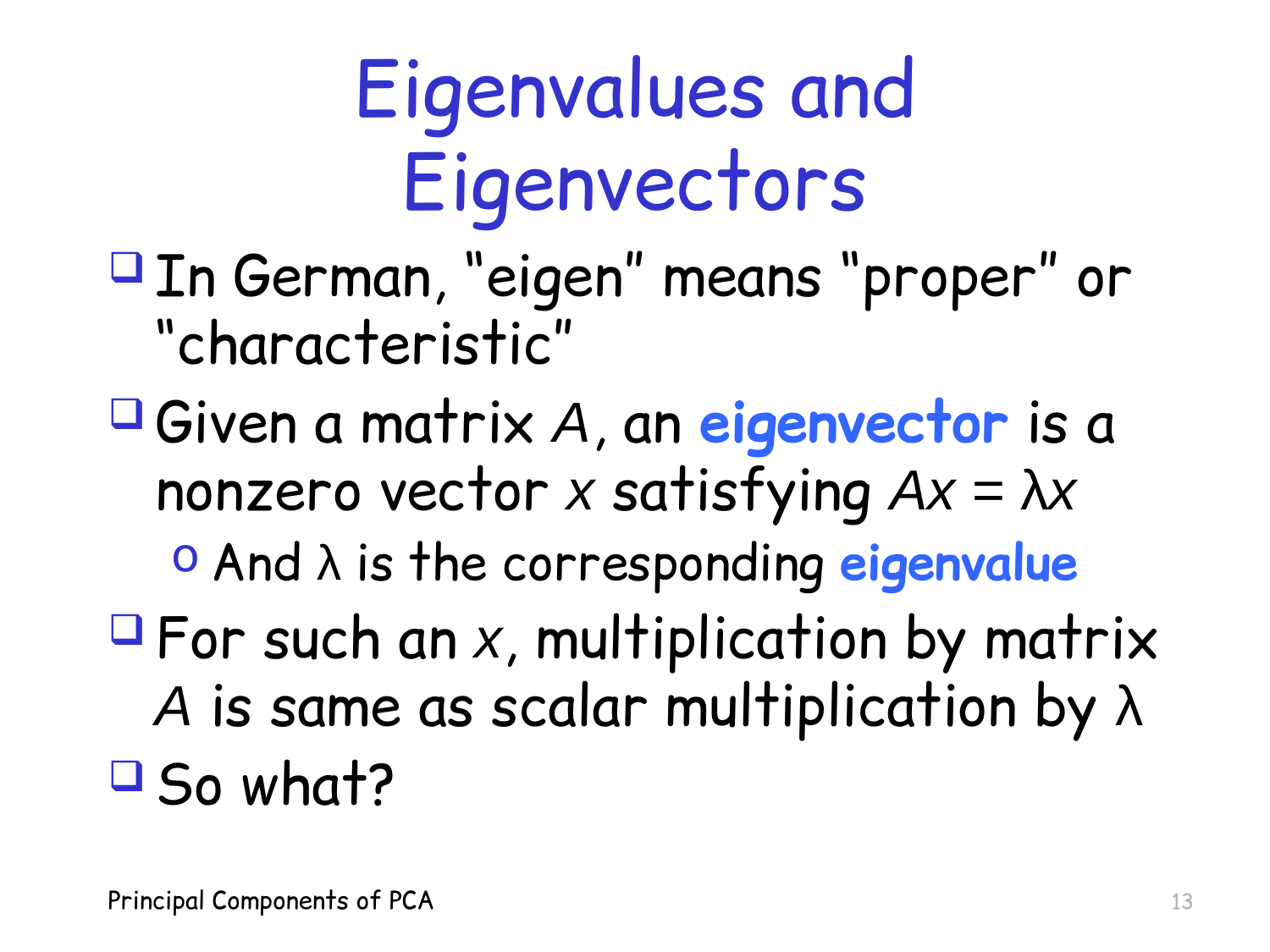

# Eigenvalues and Eigenvectors
In German, “eigen” means “proper” or “characteristic”
Given a matrix A, an eigenvector is a nonzero vector x satisfying Ax = λx
And λ is the corresponding eigenvalue
For such an x, multiplication by matrix A is same as scalar multiplication by λ
So what?
Principal Components of PCA
13